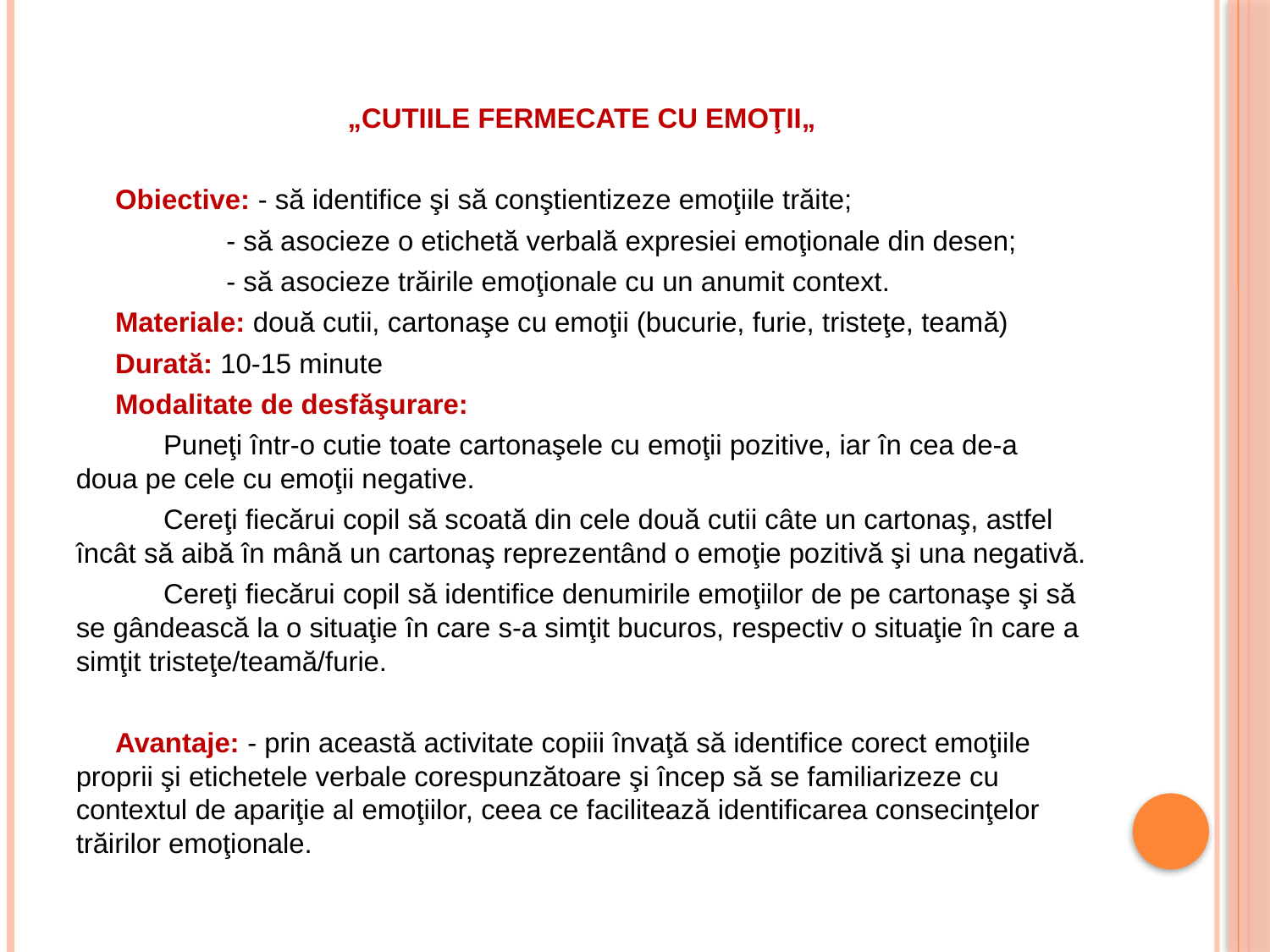

„CUTIILE FERMECATE CU EMOŢII„

     Obiective: - să identifice şi să conştientizeze emoţiile trăite;
	        - să asocieze o etichetă verbală expresiei emoţionale din desen;
	        - să asocieze trăirile emoţionale cu un anumit context.
     Materiale: două cutii, cartonaşe cu emoţii (bucurie, furie, tristeţe, teamă)
     Durată: 10-15 minute
     Modalitate de desfăşurare:
	Puneţi într-o cutie toate cartonaşele cu emoţii pozitive, iar în cea de-a doua pe cele cu emoţii negative.
	Cereţi fiecărui copil să scoată din cele două cutii câte un cartonaş, astfel încât să aibă în mână un cartonaş reprezentând o emoţie pozitivă şi una negativă.
	Cereţi fiecărui copil să identifice denumirile emoţiilor de pe cartonaşe şi să se gândească la o situaţie în care s-a simţit bucuros, respectiv o situaţie în care a simţit tristeţe/teamă/furie.

     Avantaje: - prin această activitate copiii învaţă să identifice corect emoţiile proprii şi etichetele verbale corespunzătoare şi încep să se familiarizeze cu contextul de apariţie al emoţiilor, ceea ce facilitează identificarea consecinţelor trăirilor emoţionale.